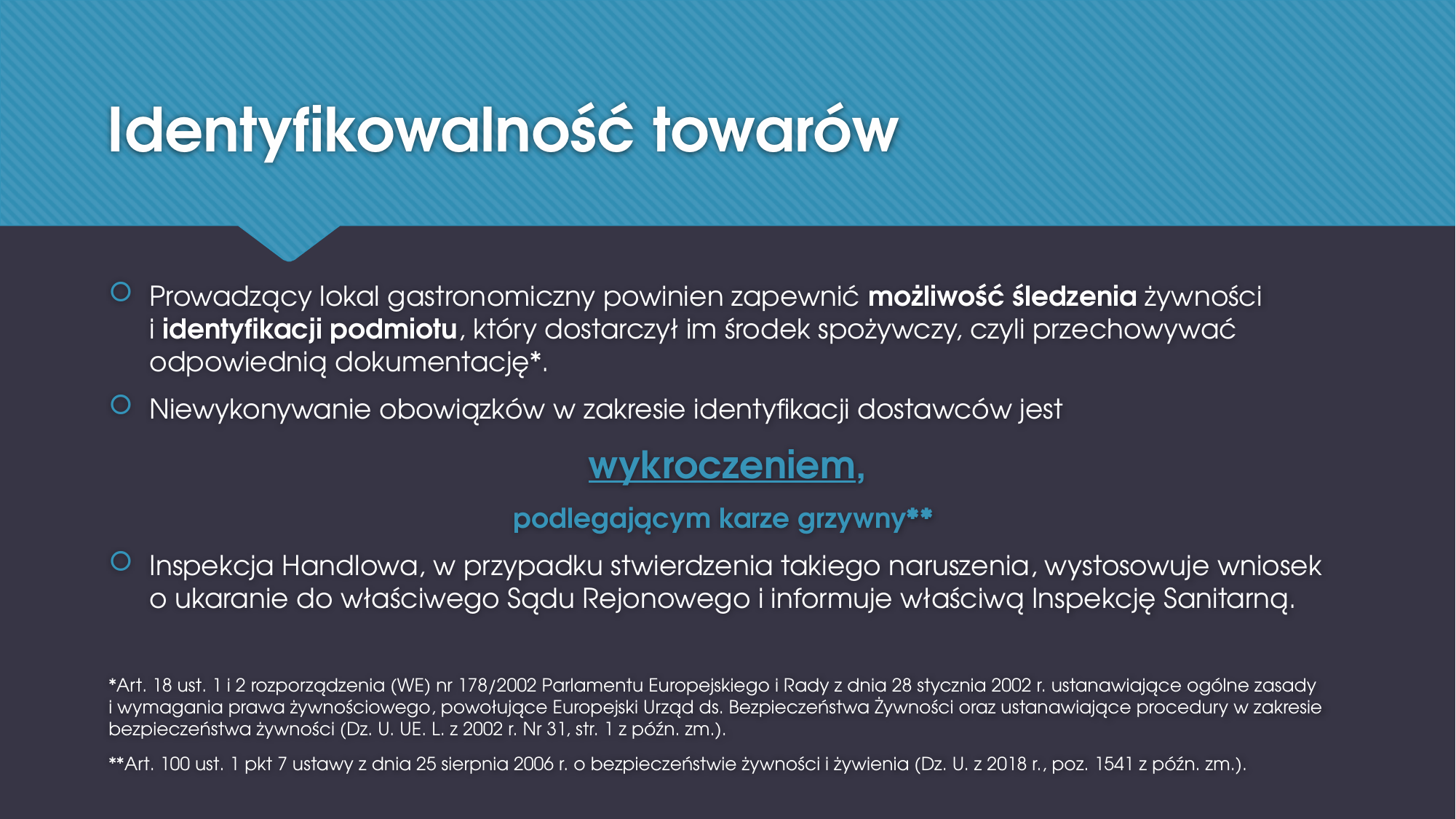

# Identyfikowalność towarów
Prowadzący lokal gastronomiczny powinien zapewnić możliwość śledzenia żywności
i identyfikacji podmiotu, który dostarczył im środek spożywczy, czyli przechowywać odpowiednią dokumentację*.
Niewykonywanie obowiązków w zakresie identyfikacji dostawców jest
wykroczeniem,
podlegającym karze grzywny**
Inspekcja Handlowa, w przypadku stwierdzenia takiego naruszenia, wystosowuje wniosek
o ukaranie do właściwego Sądu Rejonowego i informuje właściwą Inspekcję Sanitarną.

*Art. 18 ust. 1 i 2 rozporządzenia (WE) nr 178/2002 Parlamentu Europejskiego i Rady z dnia 28 stycznia 2002 r. ustanawiające ogólne zasady
i wymagania prawa żywnościowego, powołujące Europejski Urząd ds. Bezpieczeństwa Żywności oraz ustanawiające procedury w zakresie bezpieczeństwa żywności (Dz. U. UE. L. z 2002 r. Nr 31, str. 1 z późn. zm.).
**Art. 100 ust. 1 pkt 7 ustawy z dnia 25 sierpnia 2006 r. o bezpieczeństwie żywności i żywienia (Dz. U. z 2018 r., poz. 1541 z późn. zm.).